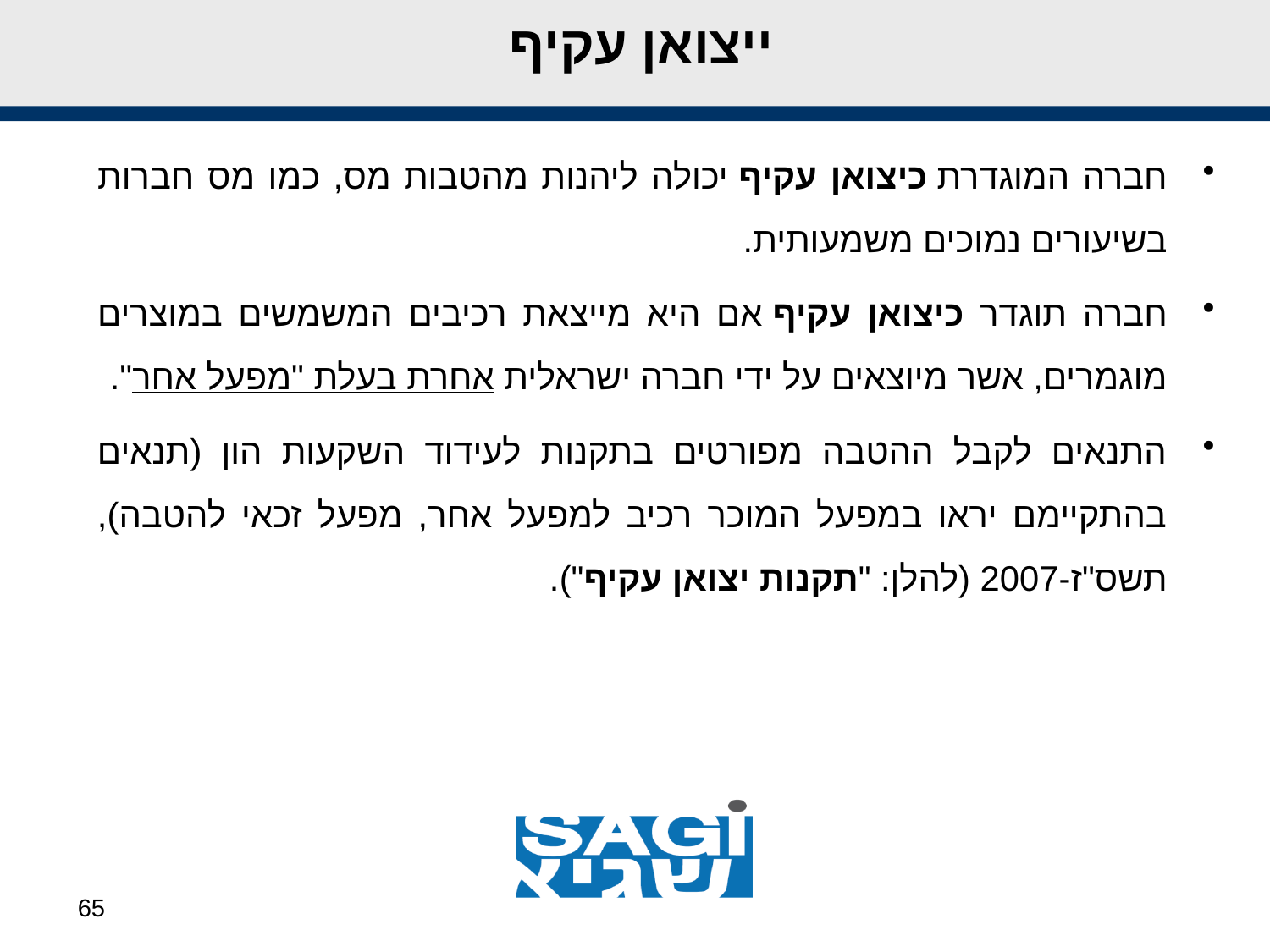

# ייצואן עקיף
חברה המוגדרת כיצואן עקיף יכולה ליהנות מהטבות מס, כמו מס חברות בשיעורים נמוכים משמעותית.
חברה תוגדר כיצואן עקיף אם היא מייצאת רכיבים המשמשים במוצרים מוגמרים, אשר מיוצאים על ידי חברה ישראלית אחרת בעלת "מפעל אחר".
התנאים לקבל ההטבה מפורטים בתקנות לעידוד השקעות הון (תנאים בהתקיימם יראו במפעל המוכר רכיב למפעל אחר, מפעל זכאי להטבה), תשס"ז-2007 (להלן: "תקנות יצואן עקיף").

65